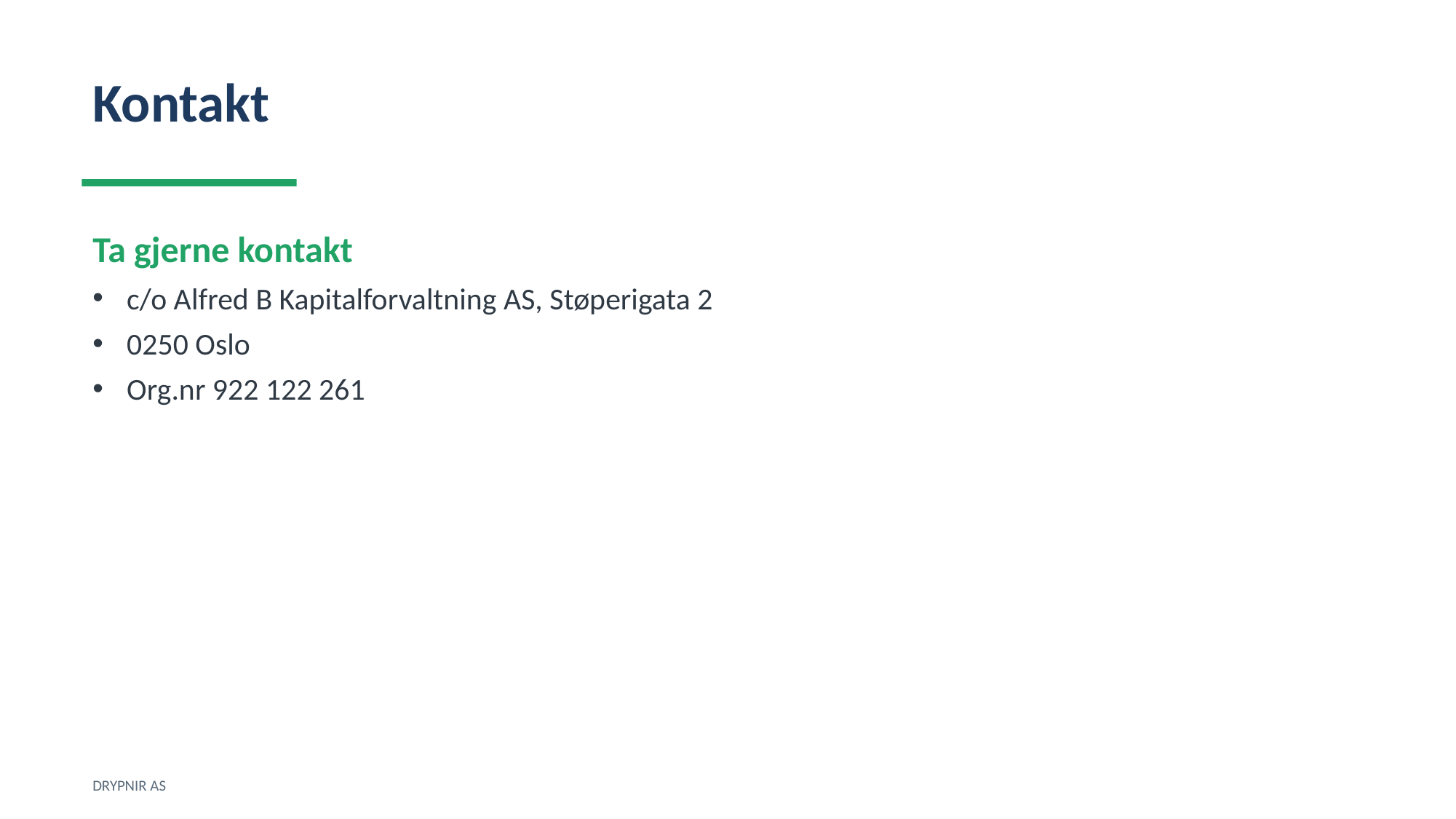

Kontakt

Ta gjerne kontakt
c/o Alfred B Kapitalforvaltning AS, Støperigata 2
0250 Oslo
Org.nr 922 122 261
DRYPNIR AS